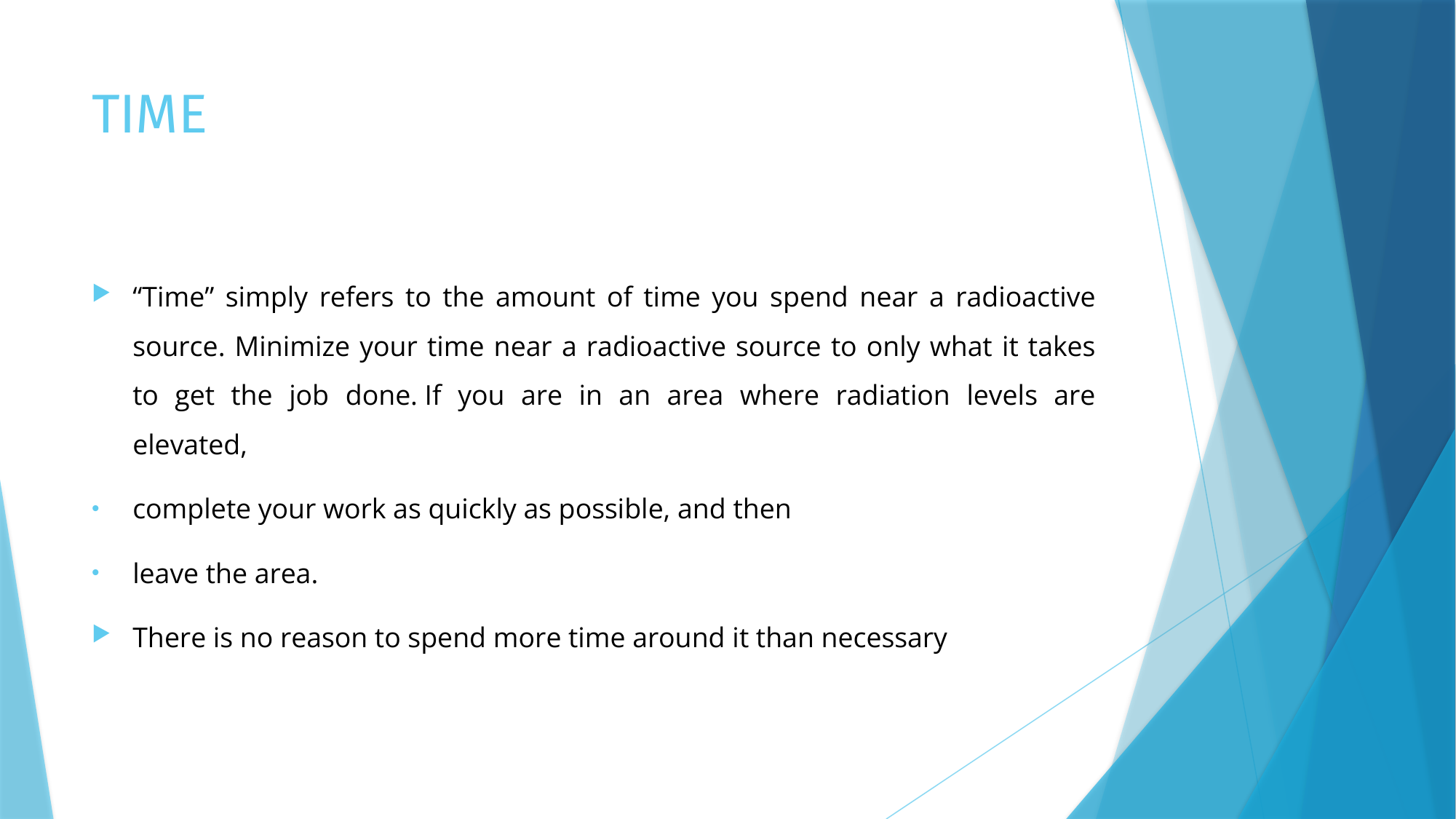

# TIME
“Time” simply refers to the amount of time you spend near a radioactive source. Minimize your time near a radioactive source to only what it takes to get the job done. If you are in an area where radiation levels are elevated,
complete your work as quickly as possible, and then
leave the area.
There is no reason to spend more time around it than necessary